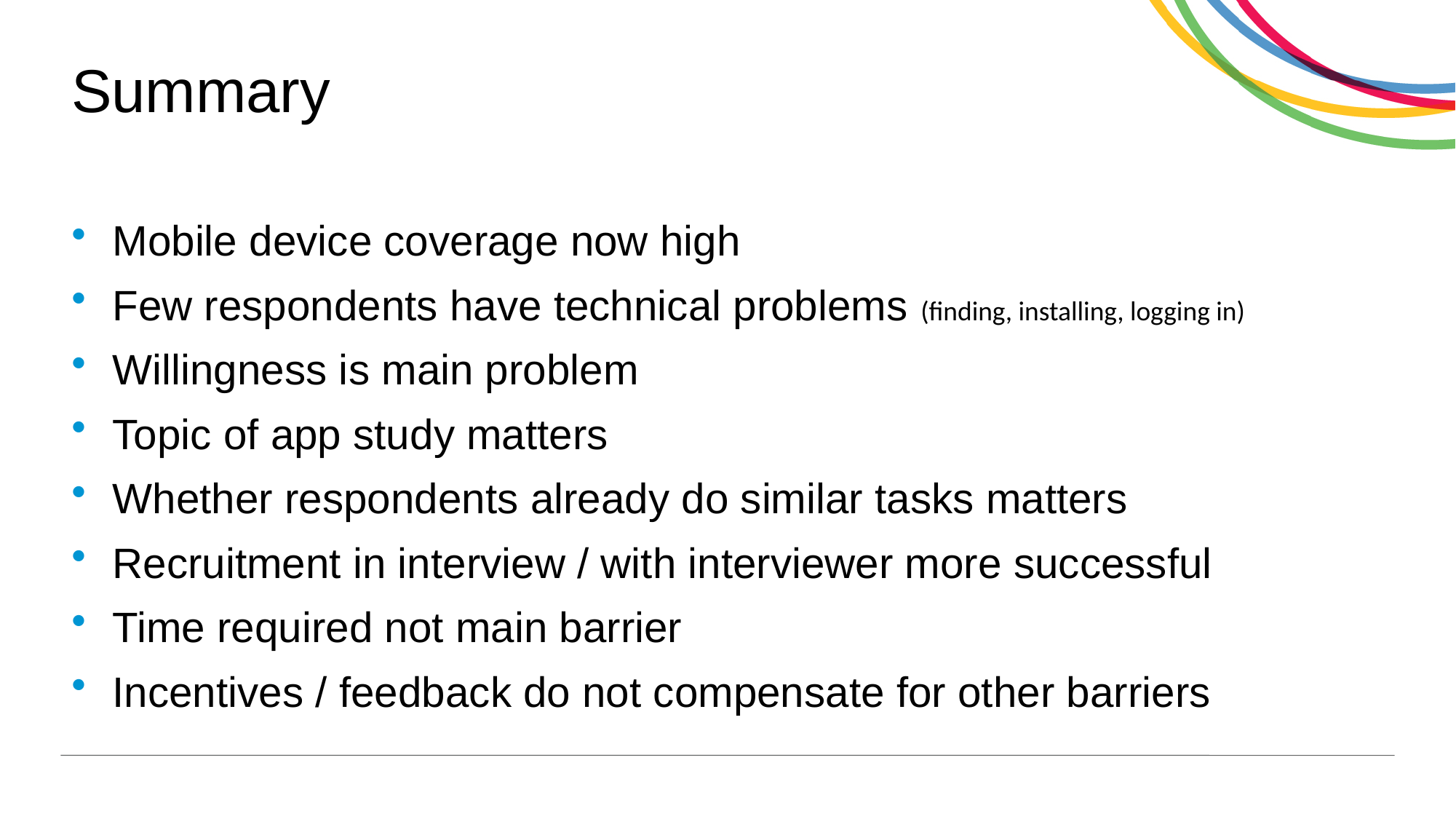

# Summary
Mobile device coverage now high
Few respondents have technical problems (finding, installing, logging in)
Willingness is main problem
Topic of app study matters
Whether respondents already do similar tasks matters
Recruitment in interview / with interviewer more successful
Time required not main barrier
Incentives / feedback do not compensate for other barriers